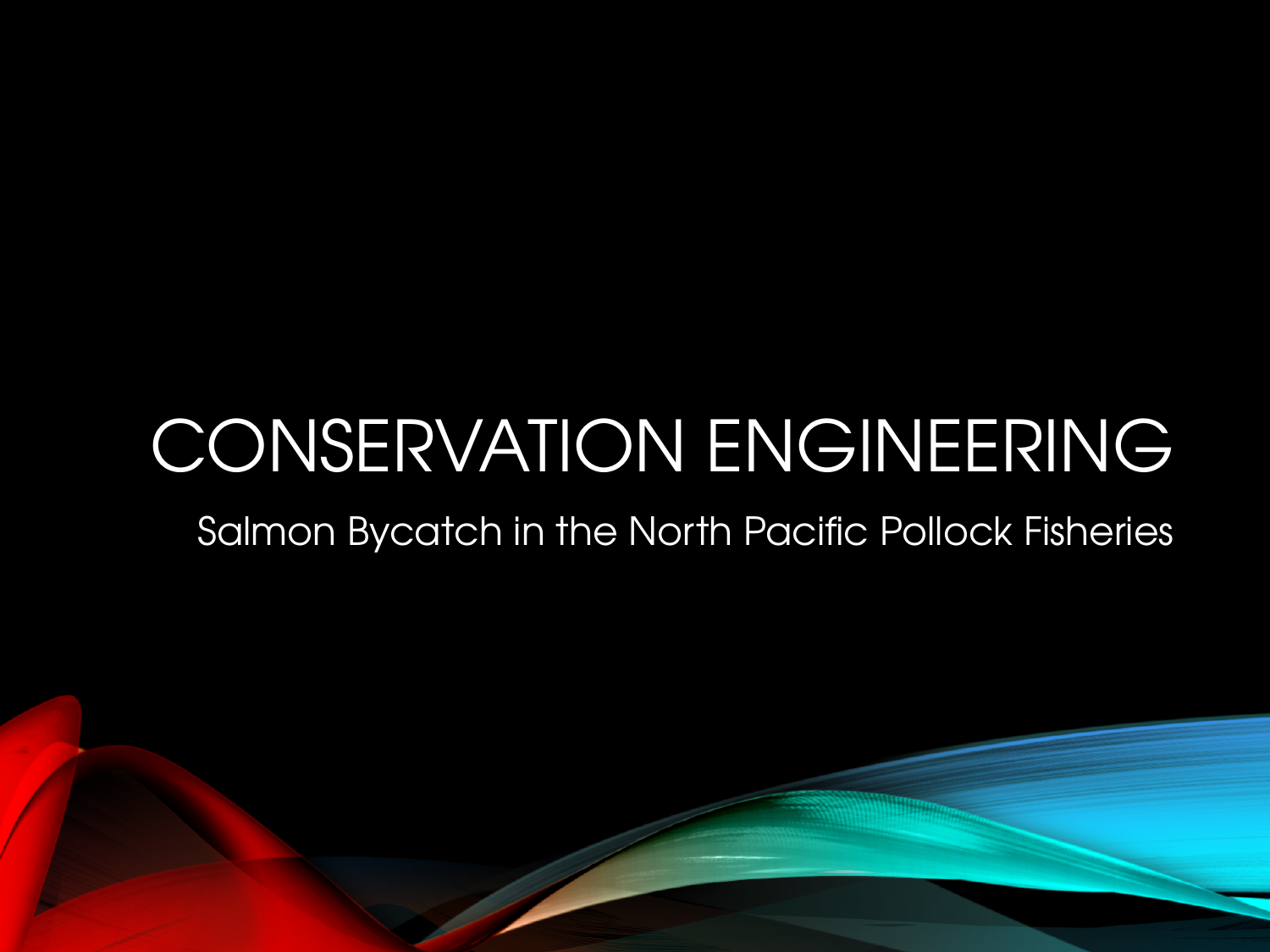

# Conservation engineering
Salmon Bycatch in the North Pacific Pollock Fisheries